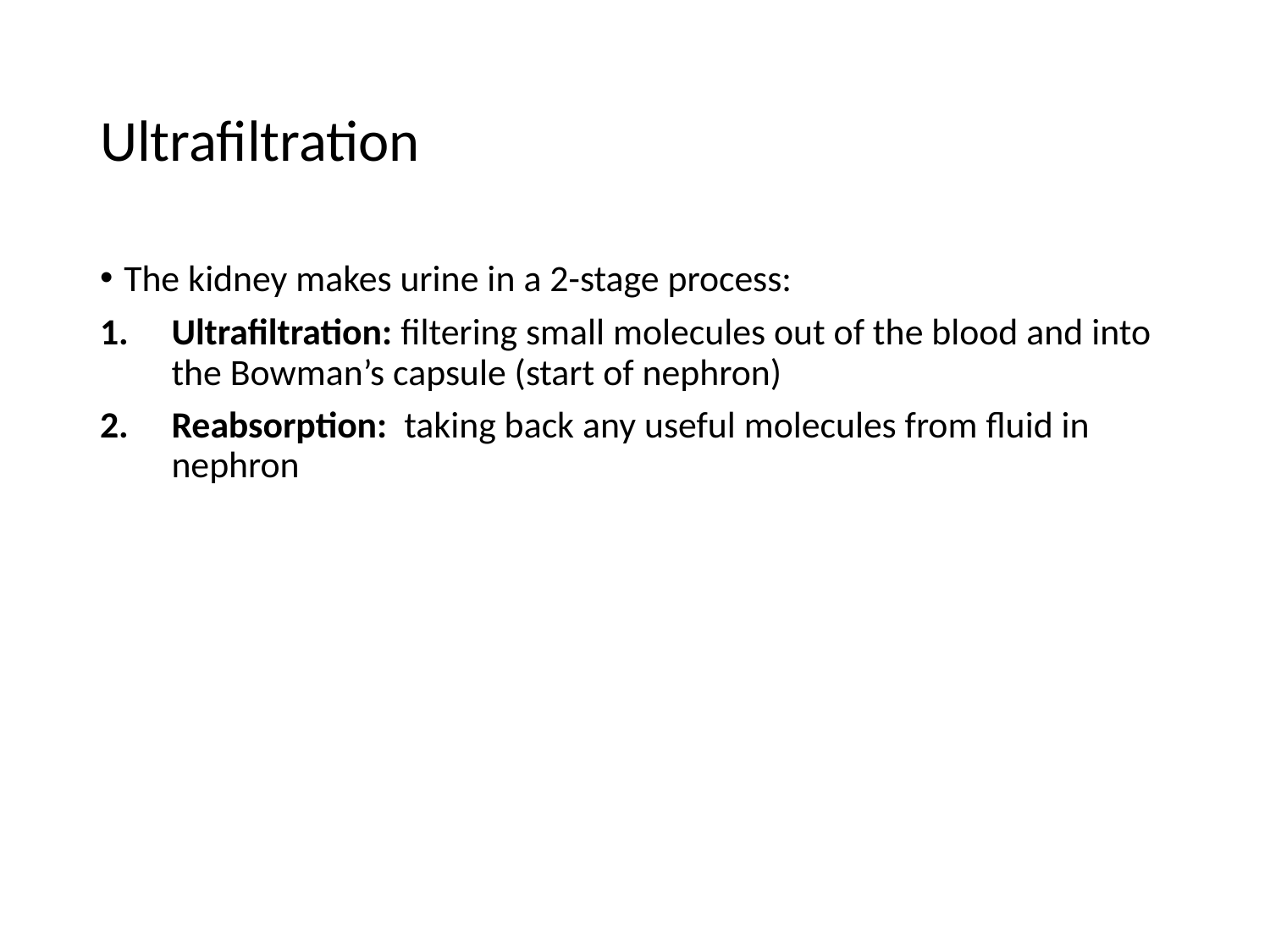

# Ultrafiltration
The kidney makes urine in a 2-stage process:
Ultrafiltration: filtering small molecules out of the blood and into the Bowman’s capsule (start of nephron)
Reabsorption:  taking back any useful molecules from fluid in nephron